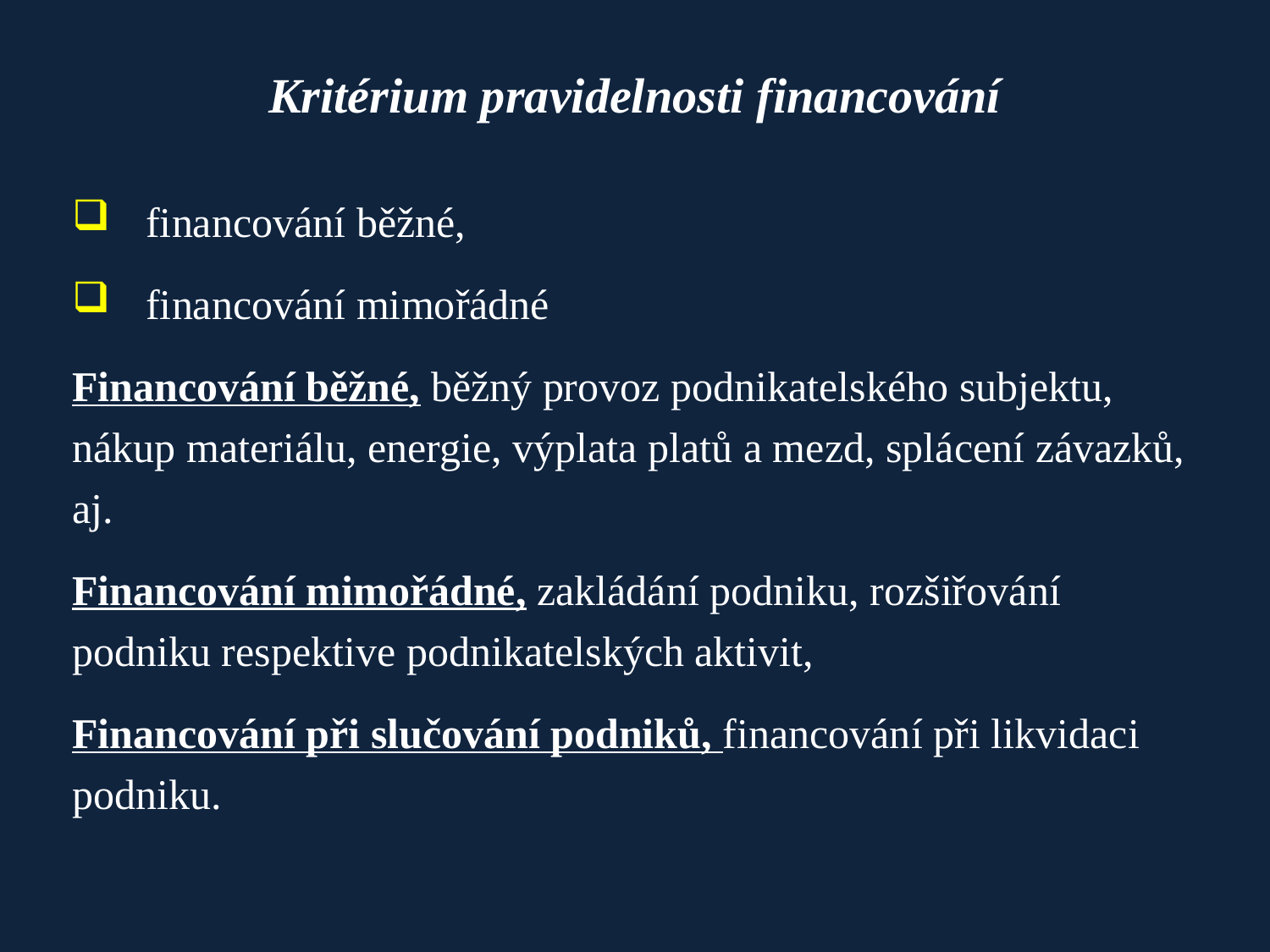

# Kritérium pravidelnosti financování
	financování běžné,
	financování mimořádné
Financování běžné, běžný provoz podnikatelského subjektu, nákup materiálu, energie, výplata platů a mezd, splácení závazků, aj.
Financování mimořádné, zakládání podniku, rozšiřování podniku respektive podnikatelských aktivit,
Financování při slučování podniků, financování při likvidaci podniku.